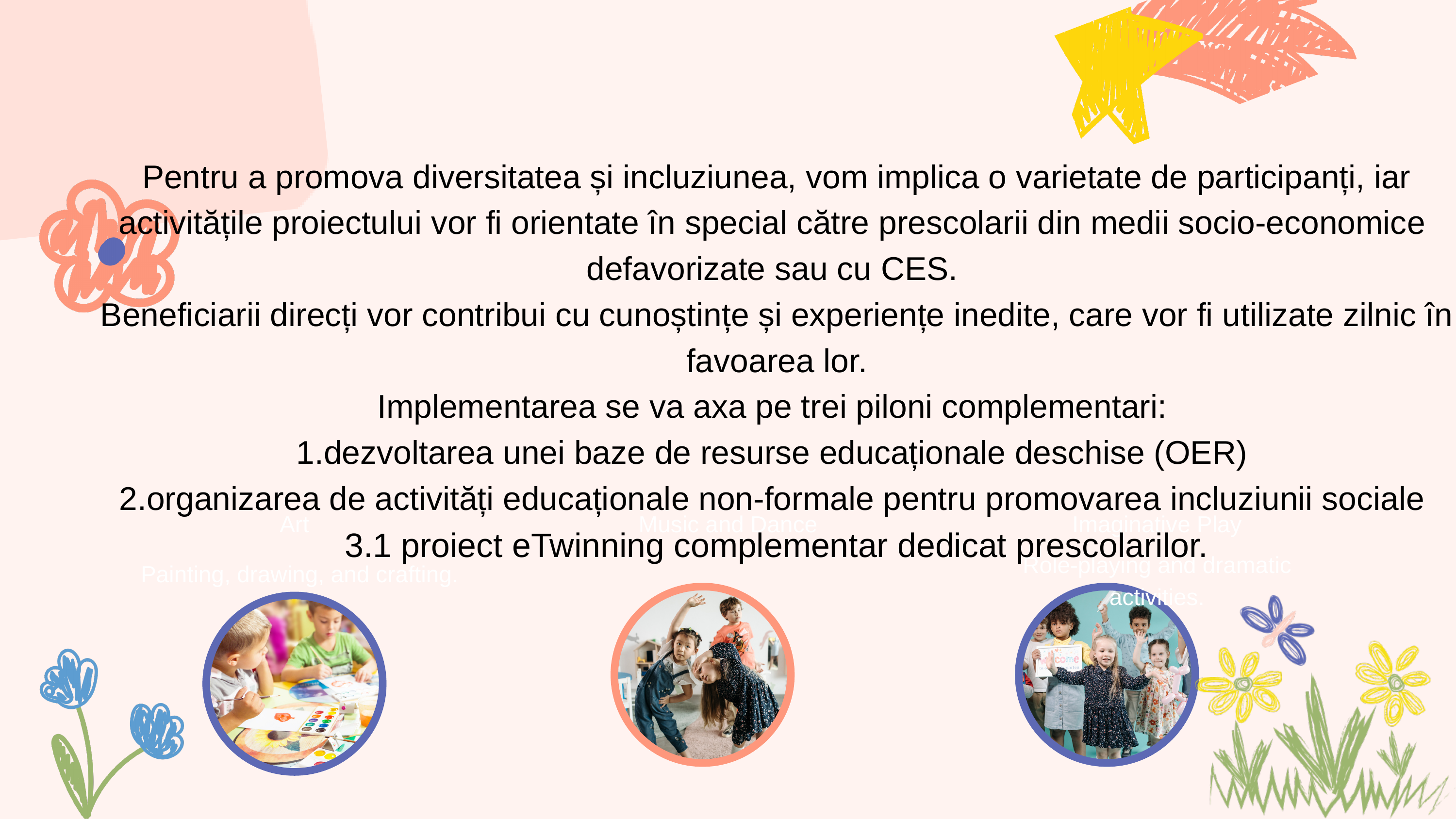

Pentru a promova diversitatea și incluziunea, vom implica o varietate de participanți, iar activitățile proiectului vor fi orientate în special către prescolarii din medii socio-economice
defavorizate sau cu CES.
Beneficiarii direcți vor contribui cu cunoștințe și experiențe inedite, care vor fi utilizate zilnic în favoarea lor.
Implementarea se va axa pe trei piloni complementari:
1.dezvoltarea unei baze de resurse educaționale deschise (OER)
2.organizarea de activități educaționale non-formale pentru promovarea incluziunii sociale
3.1 proiect eTwinning complementar dedicat prescolarilor.

Art
Music and Dance
Imaginative Play
Role-playing and dramatic
activities.
Painting, drawing, and crafting.